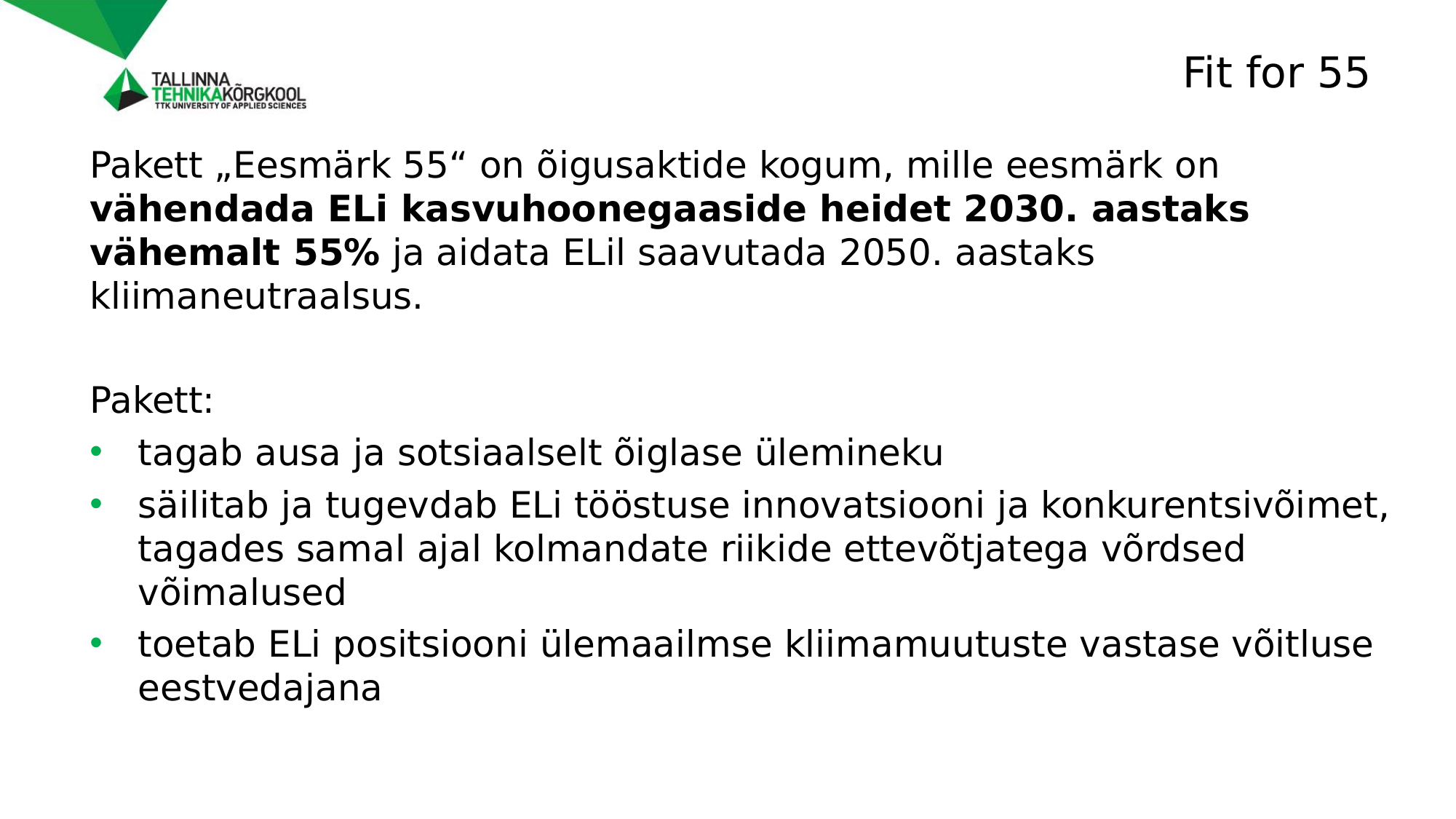

# Fit for 55
Pakett „Eesmärk 55“ on õigusaktide kogum, mille eesmärk on vähendada ELi kasvuhoonegaaside heidet 2030. aastaks vähemalt 55% ja aidata ELil saavutada 2050. aastaks kliimaneutraalsus.

Pakett:
tagab ausa ja sotsiaalselt õiglase ülemineku
säilitab ja tugevdab ELi tööstuse innovatsiooni ja konkurentsivõimet, tagades samal ajal kolmandate riikide ettevõtjatega võrdsed võimalused
toetab ELi positsiooni ülemaailmse kliimamuutuste vastase võitluse eestvedajana